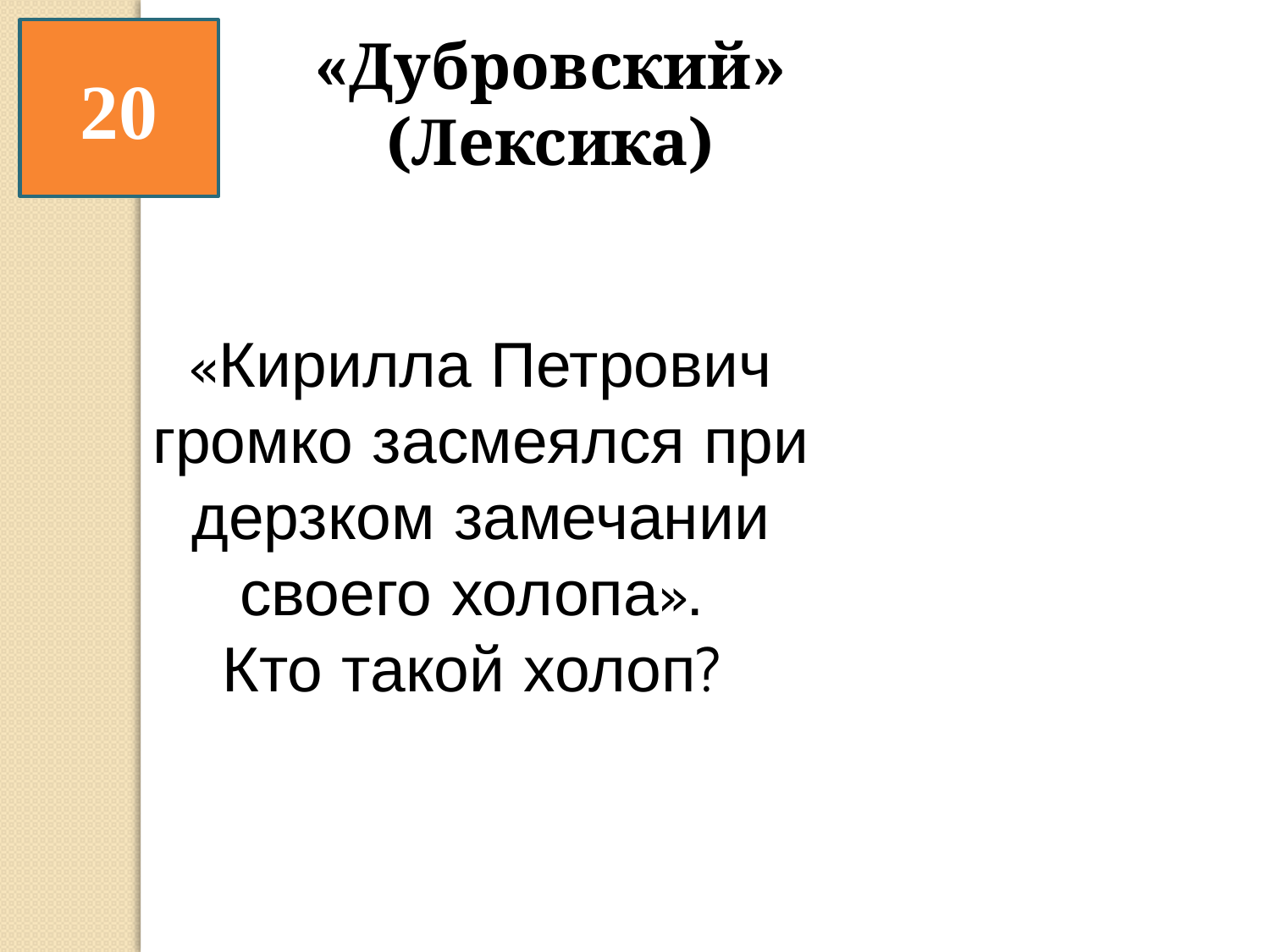

20
«Дубровский» (Лексика)
«Кирилла Петрович громко засмеялся при дерзком замечании своего холопа».
Кто такой холоп?